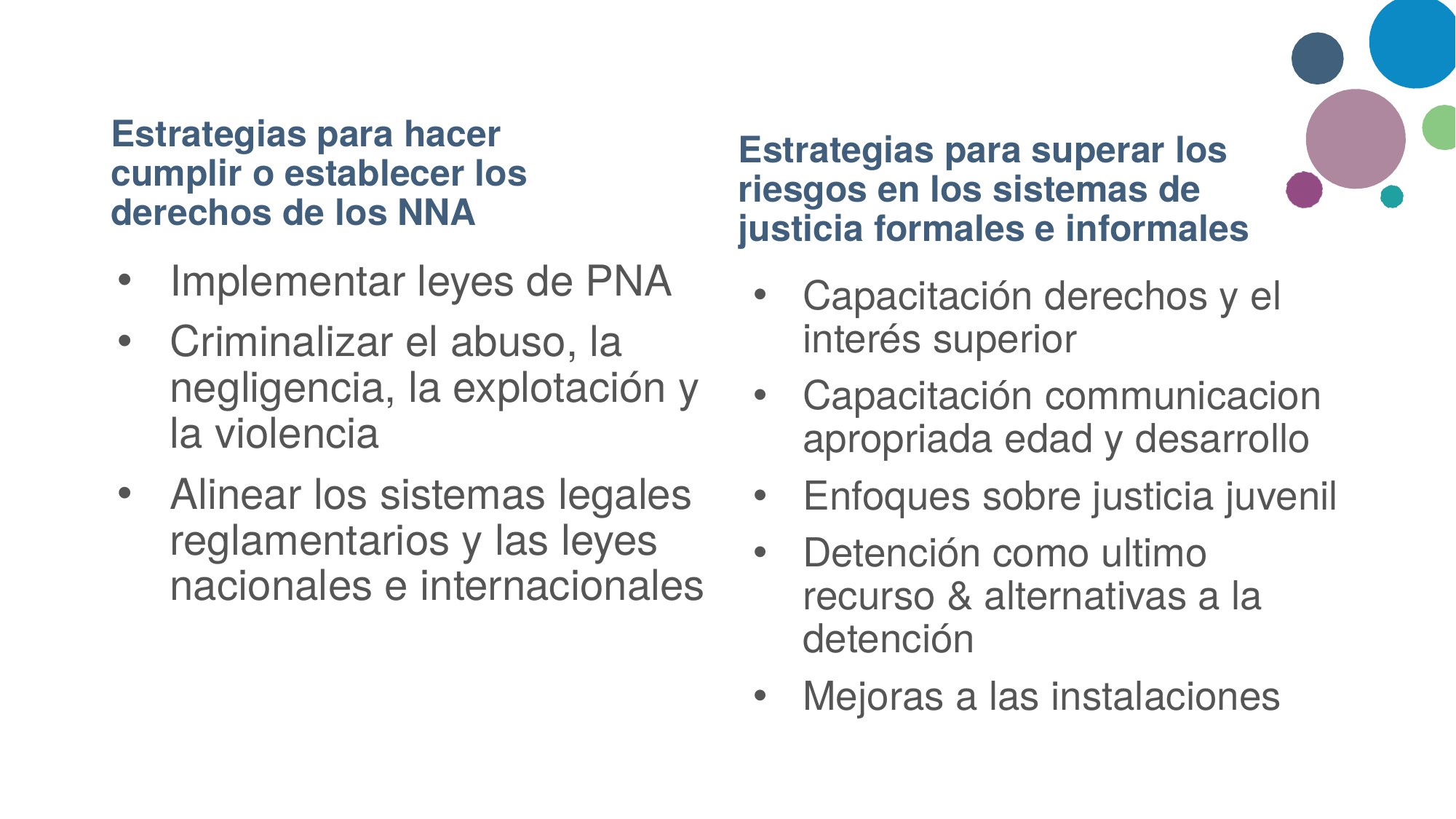

# Estrategias para hacer cumplir o establecer los derechos de los NNA
Estrategias para superar los riesgos en los sistemas de justicia formales e informales
Implementar leyes de PNA
Criminalizar el abuso, la negligencia, la explotación y la violencia
Alinear los sistemas legales reglamentarios y las leyes nacionales e internacionales

Capacitación derechos y el interés superior
Capacitación communicacion apropriada edad y desarrollo
Enfoques sobre justicia juvenil
Detención como ultimo recurso & alternativas a la detención
Mejoras a las instalaciones